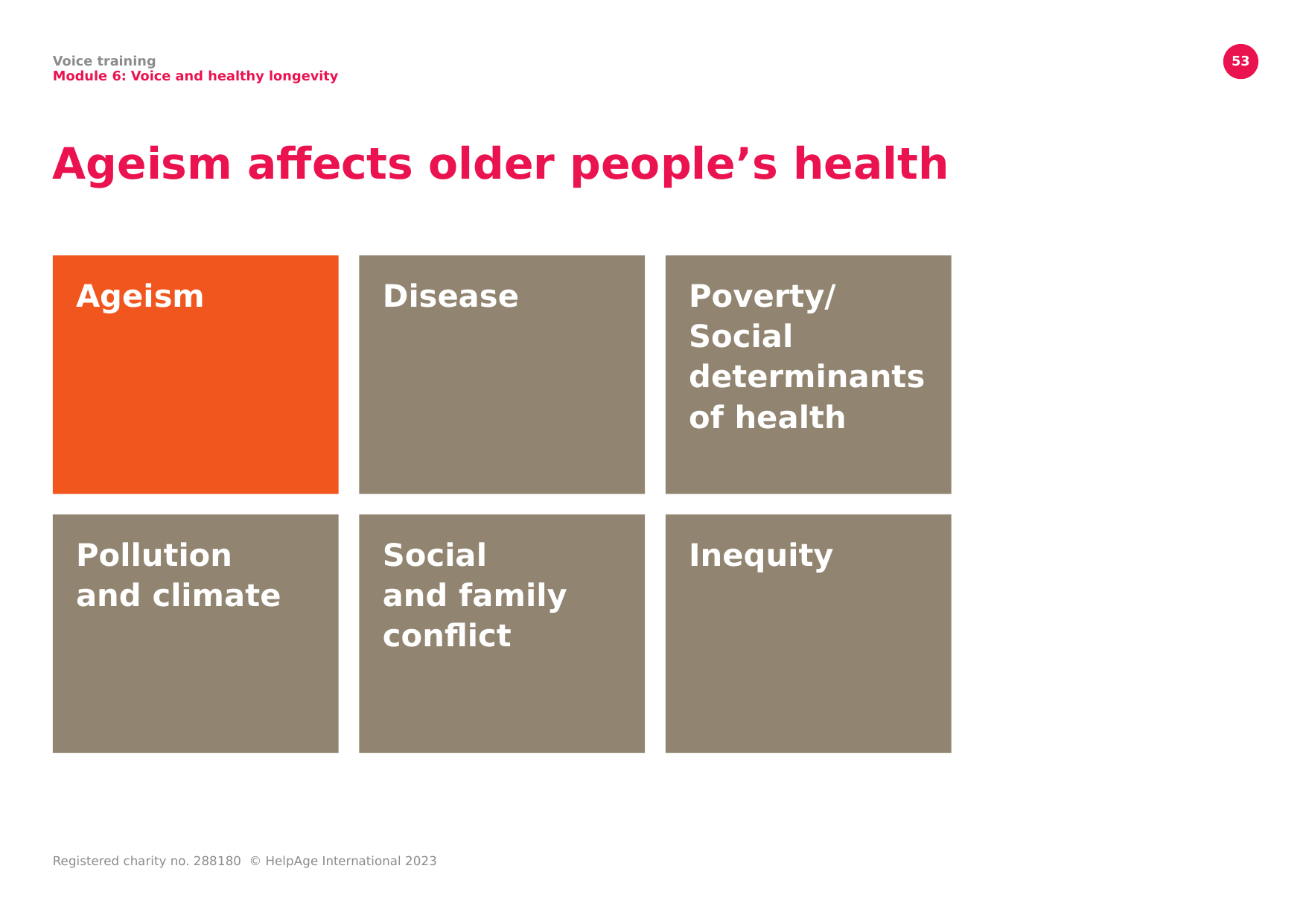

Voice training
Module 6: Voice and healthy longevity
53
# Ageism affects older people’s health
Ageism
Disease
Poverty/
Social determinants of health
Pollution
and climate
Social
and family
conflict
Inequity